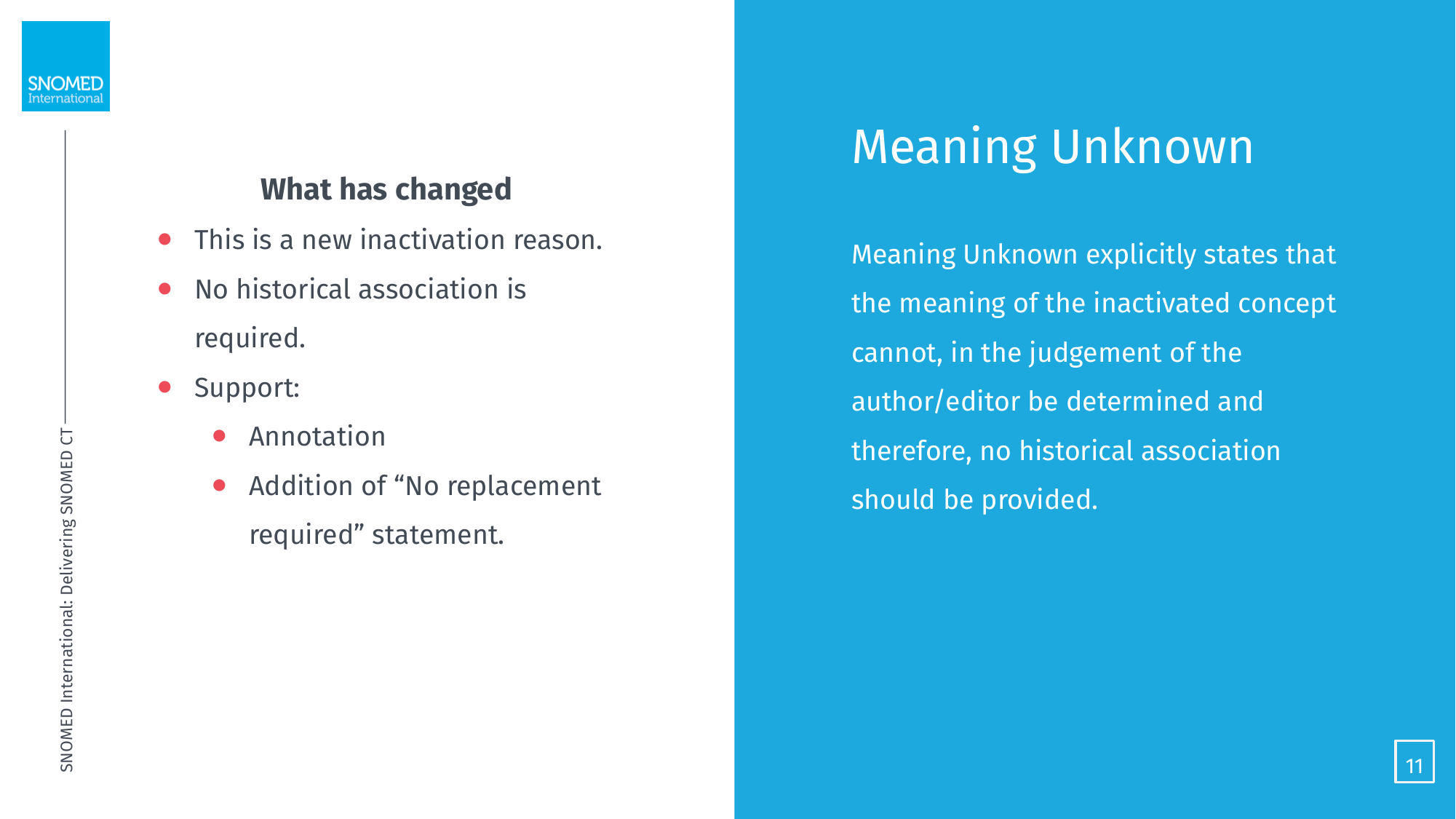

What has changed
This is a new inactivation reason.
No historical association is required.
Support:
Annotation
Addition of “No replacement required” statement.
Meaning Unknown
Meaning Unknown explicitly states that the meaning of the inactivated concept  cannot, in the judgement of the author/editor be determined and therefore, no historical association should be provided.